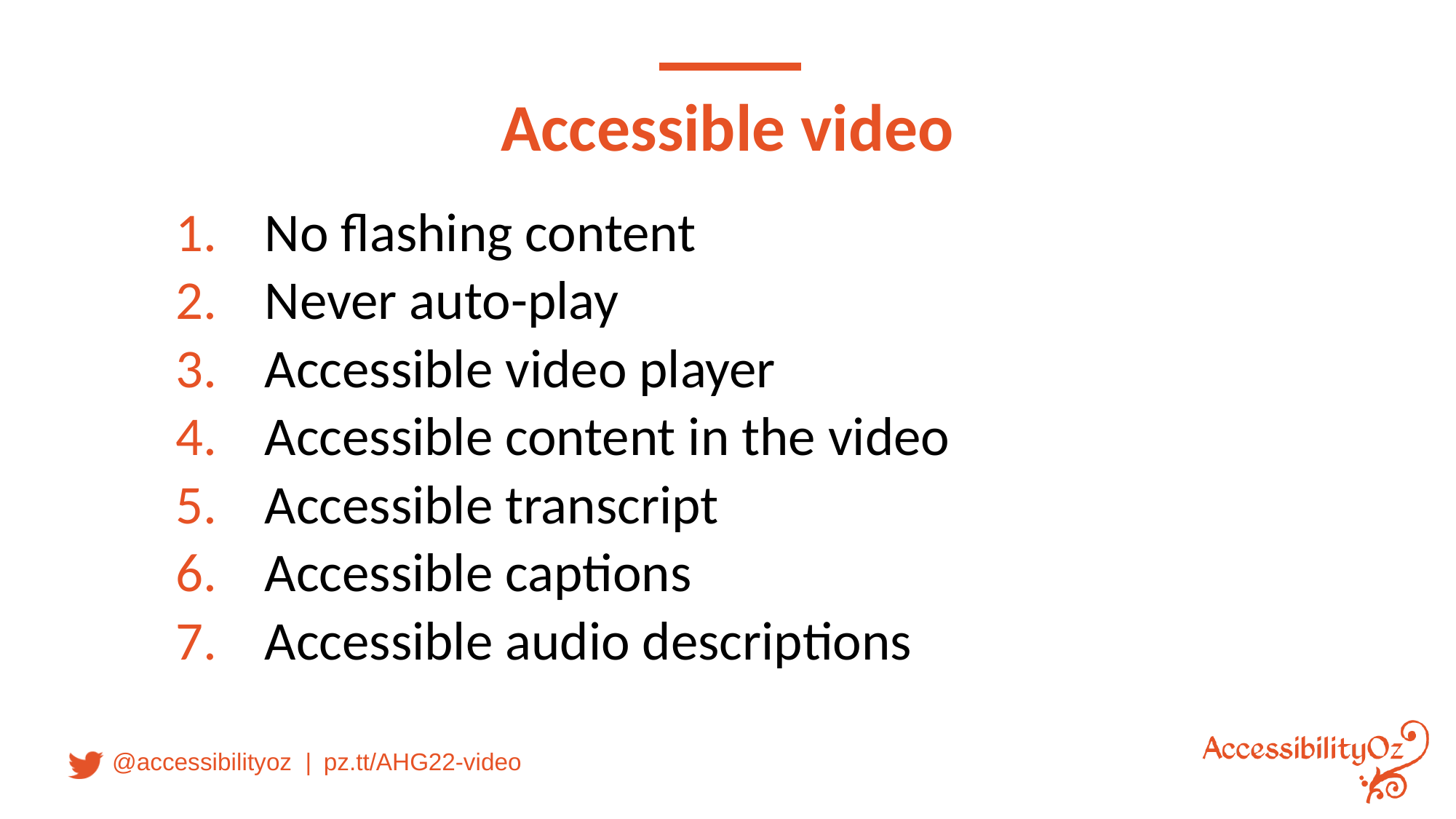

# Accessible video
No flashing content
Never auto-play
Accessible video player
Accessible content in the video
Accessible transcript
Accessible captions
Accessible audio descriptions